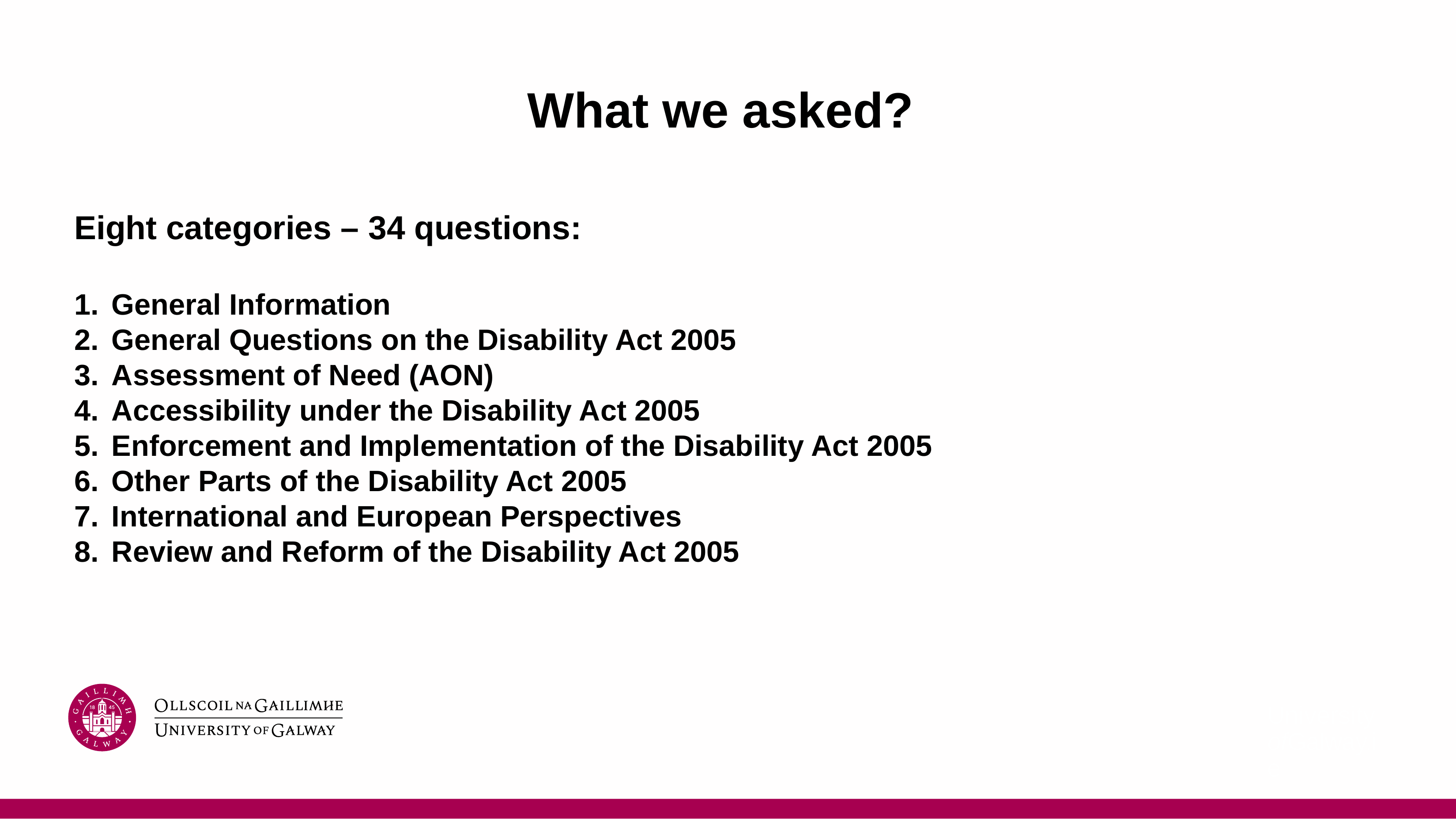

# What we asked?
Eight categories – 34 questions:

General Information
General Questions on the Disability Act 2005
Assessment of Need (AON)
Accessibility under the Disability Act 2005
Enforcement and Implementation of the Disability Act 2005
Other Parts of the Disability Act 2005
International and European Perspectives
Review and Reform of the Disability Act 2005